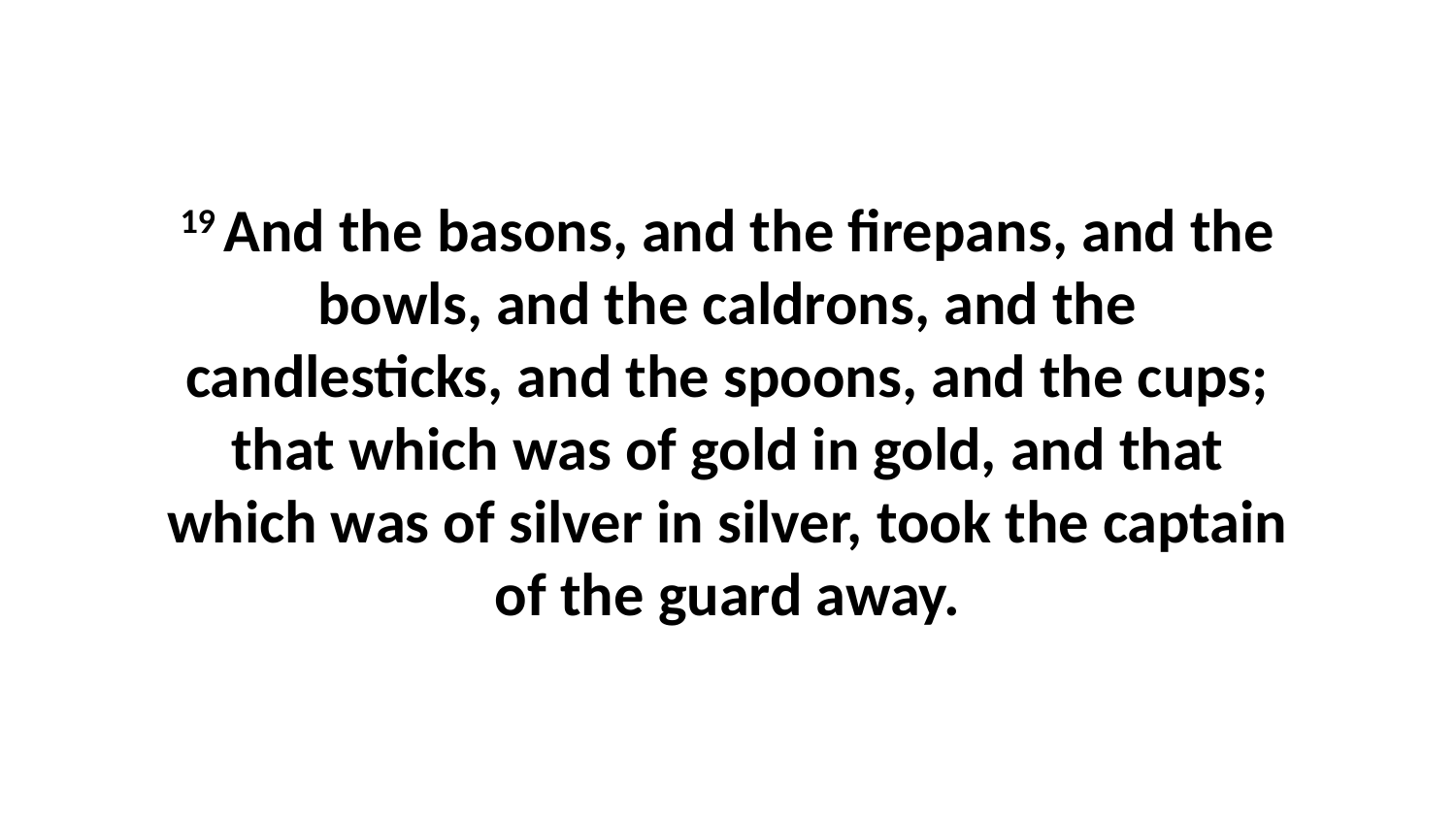

19 And the basons, and the firepans, and the bowls, and the caldrons, and the candlesticks, and the spoons, and the cups; that which was of gold in gold, and that which was of silver in silver, took the captain of the guard away.